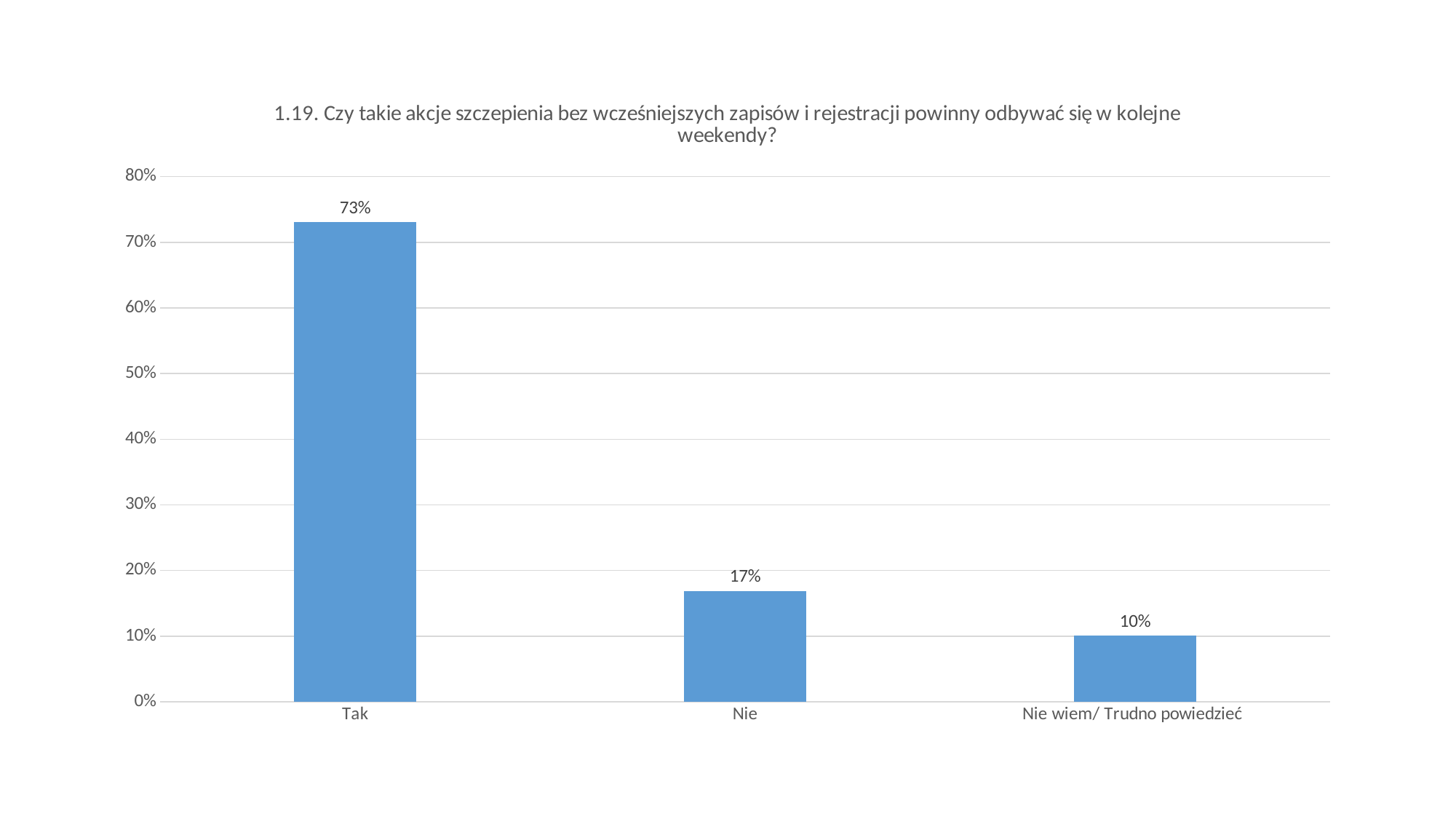

### Chart:

| Category |  |
|---|---|
| Tak | 0.7304743204757184 |
| Nie | 0.16898210322942991 |
| Nie wiem/ Trudno powiedzieć  | 0.10054357629485246 |